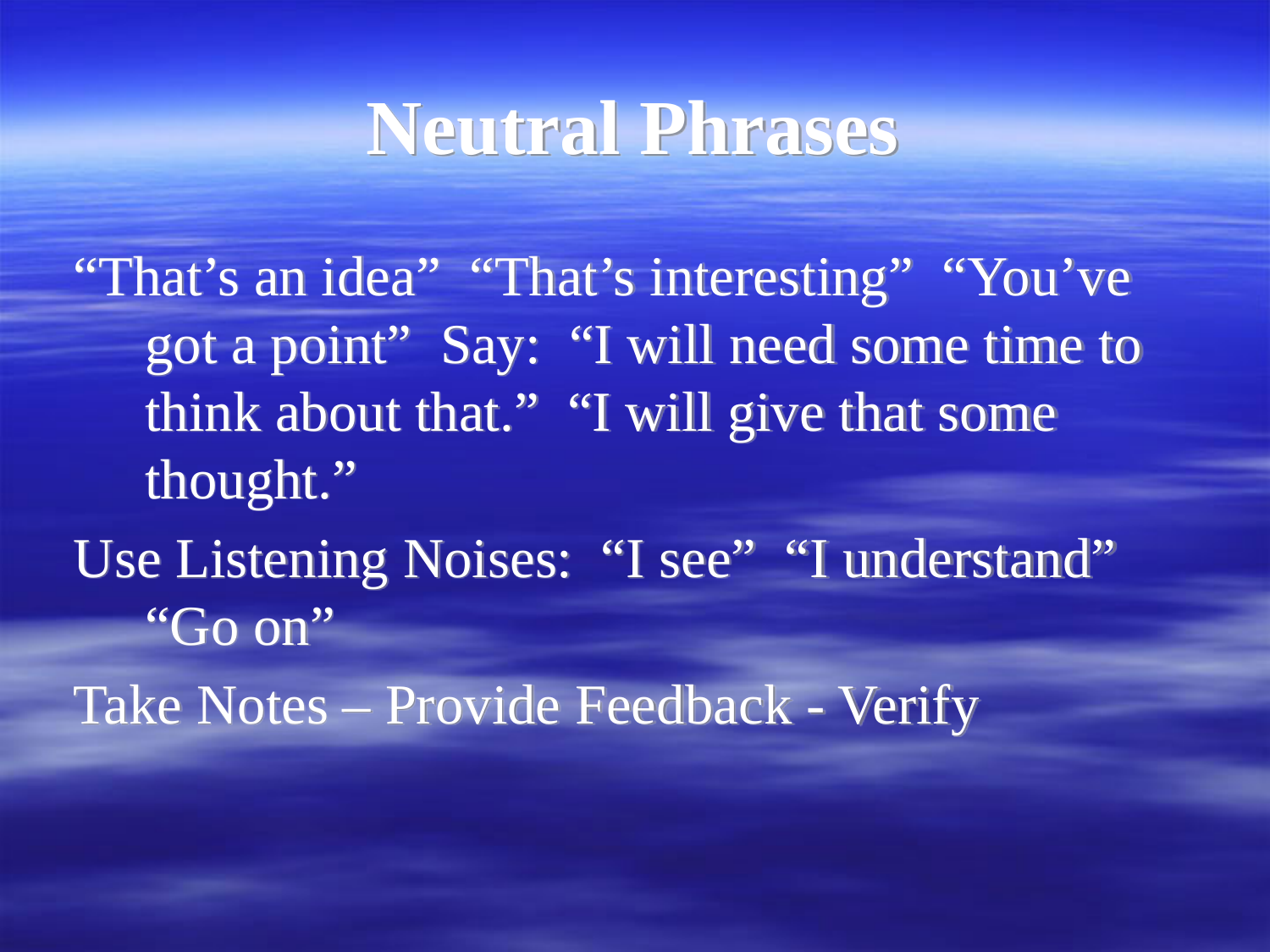

# Neutral Phrases
“That’s an idea”  “That’s interesting”  “You’ve got a point”  Say:  “I will need some time to think about that.”  “I will give that some thought.”
Use Listening Noises:  “I see”  “I understand”  “Go on”
Take Notes – Provide Feedback - Verify